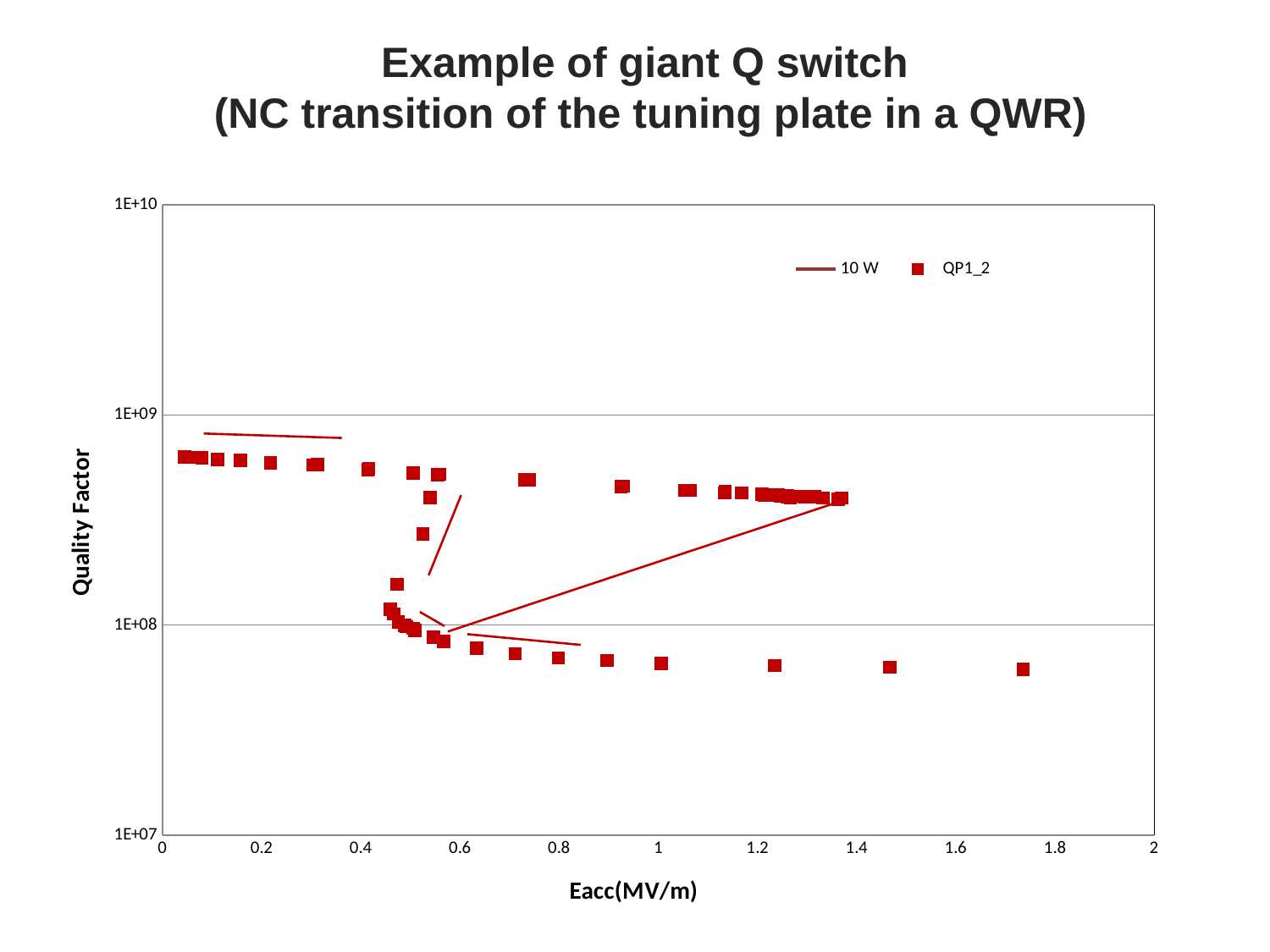

# Example of giant Q switch (NC transition of the tuning plate in a QWR)

### Chart

| Category | HIE-ISOLDE specification |  |  |
|---|---|---|---|